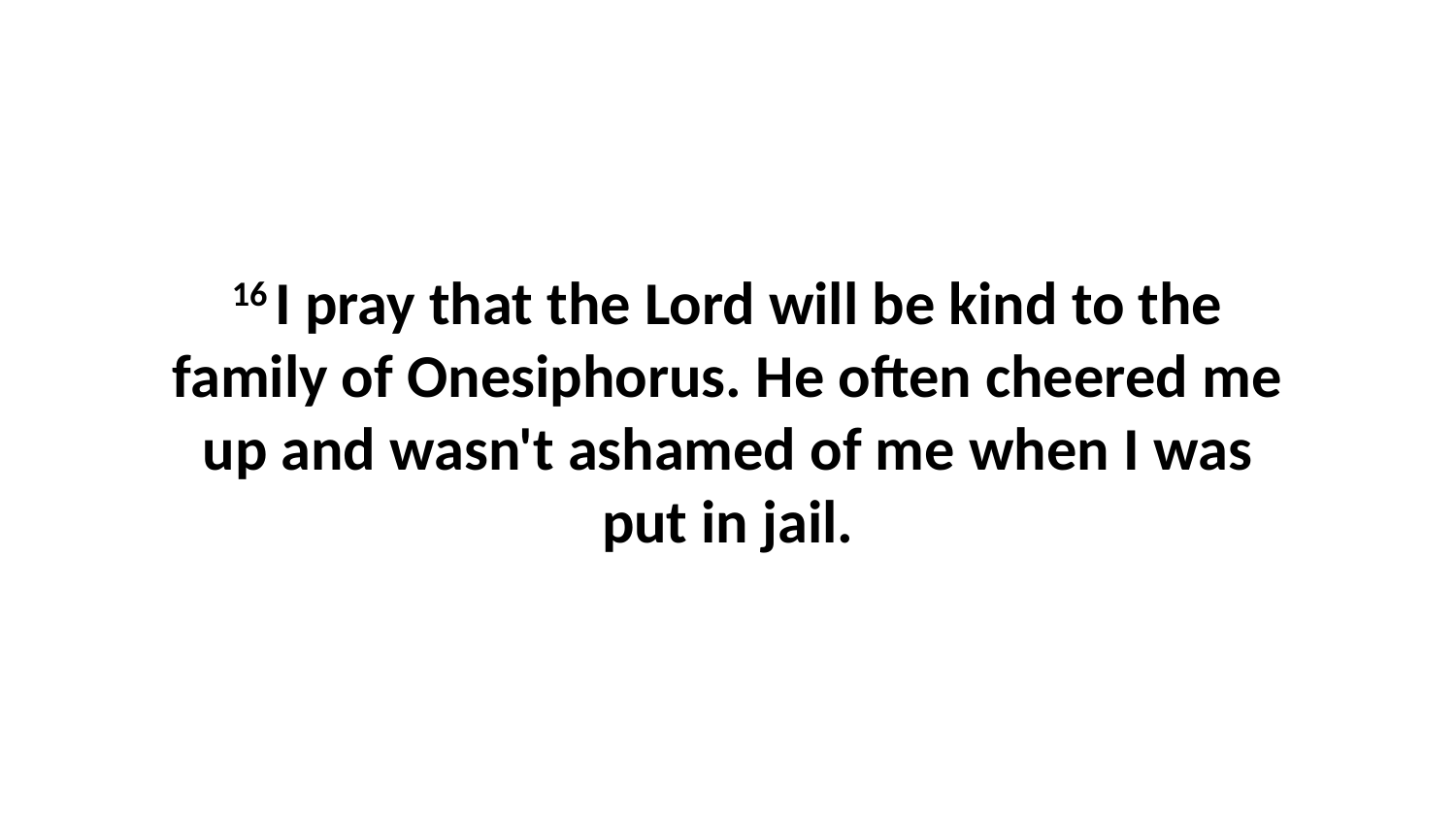

16 I pray that the Lord will be kind to the family of Onesiphorus. He often cheered me up and wasn't ashamed of me when I was put in jail.